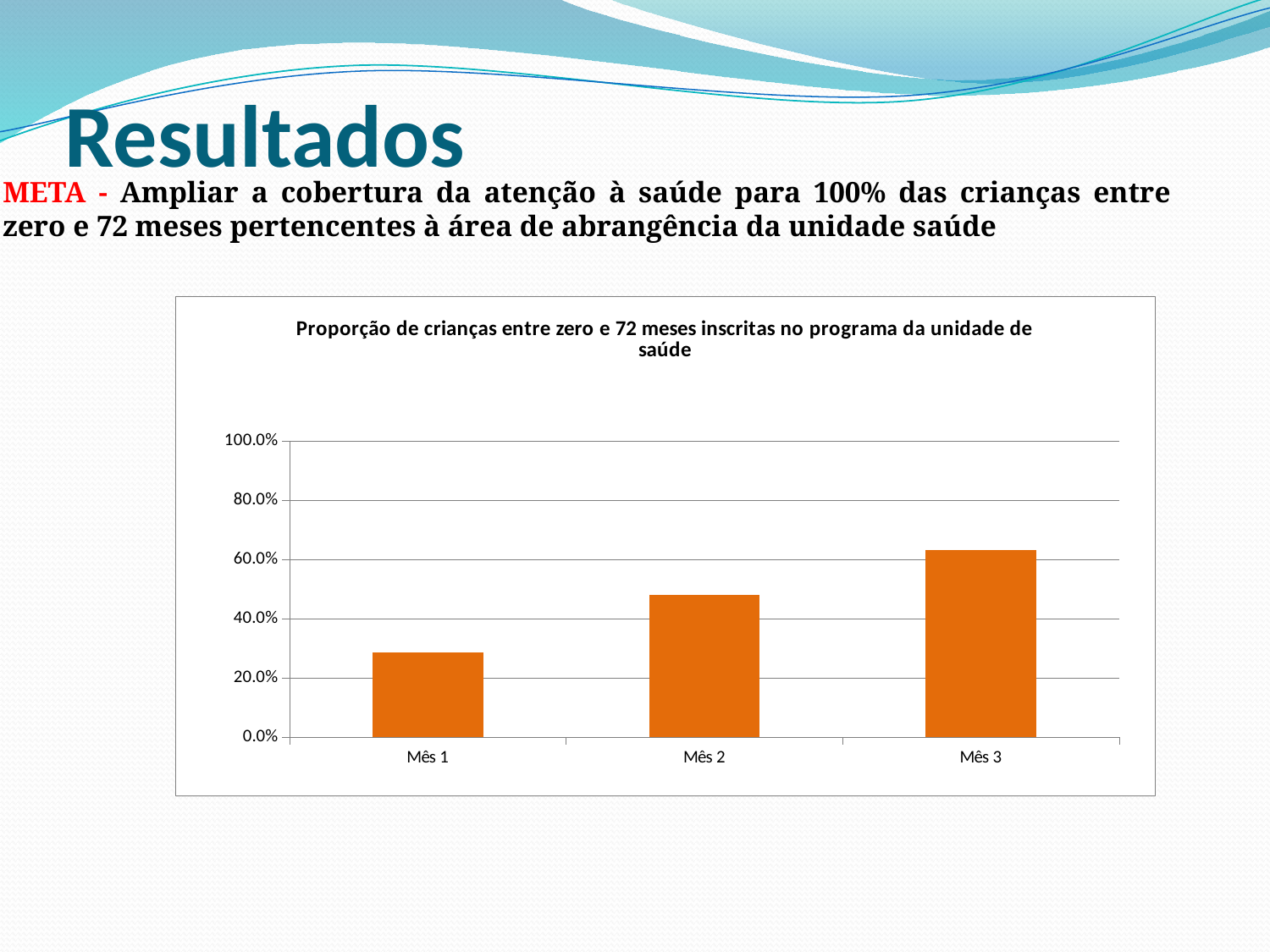

# Resultados
META - Ampliar a cobertura da atenção à saúde para 100% das crianças entre zero e 72 meses pertencentes à área de abrangência da unidade saúde

### Chart:

| Category | Proporção de crianças entre zero e 72 meses inscritas no programa da unidade de saúde |
|---|---|
| Mês 1 | 0.2850000000000002 |
| Mês 2 | 0.4800000000000002 |
| Mês 3 | 0.6300000000000054 |